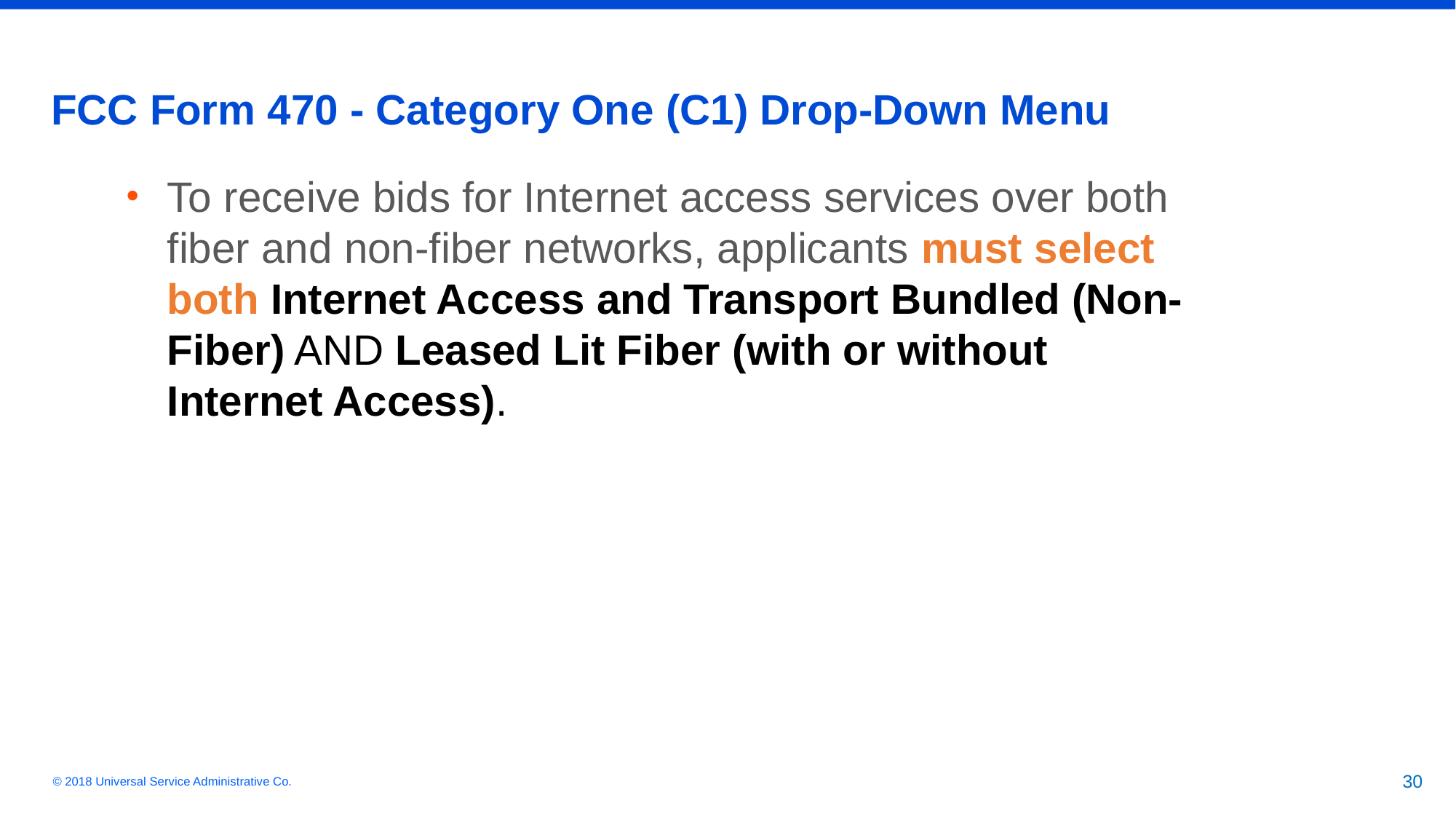

# FCC Form 470 - Category One (C1) Drop-Down Menu
To receive bids for Internet access services over both fiber and non-fiber networks, applicants must select both Internet Access and Transport Bundled (Non-Fiber) AND Leased Lit Fiber (with or without Internet Access).
© 2018 Universal Service Administrative Co.
30